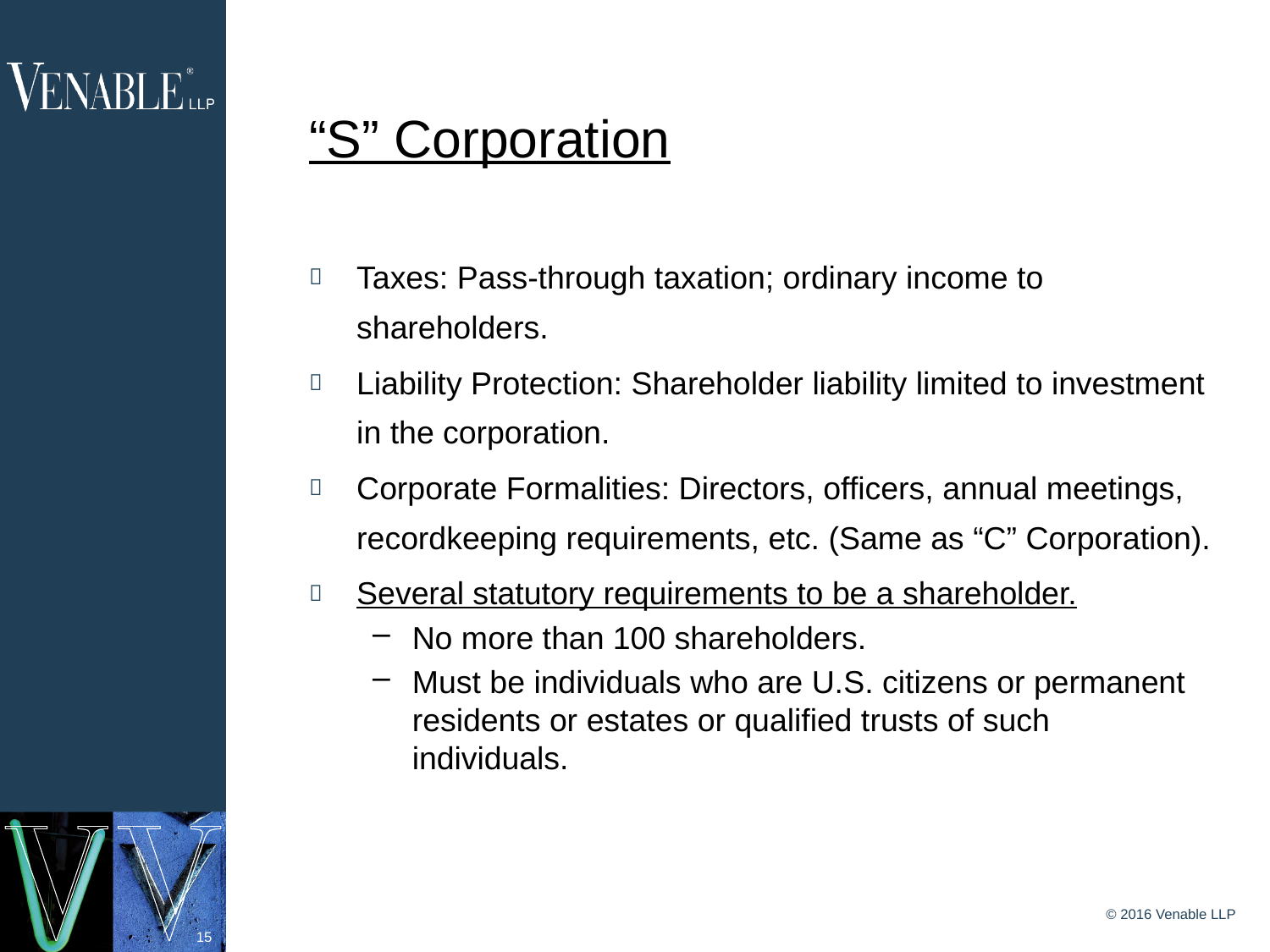

# “S” Corporation
Taxes: Pass-through taxation; ordinary income to shareholders.
Liability Protection: Shareholder liability limited to investment in the corporation.
Corporate Formalities: Directors, officers, annual meetings, recordkeeping requirements, etc. (Same as “C” Corporation).
Several statutory requirements to be a shareholder.
No more than 100 shareholders.
Must be individuals who are U.S. citizens or permanent residents or estates or qualified trusts of such individuals.

© 2016 Venable LLP